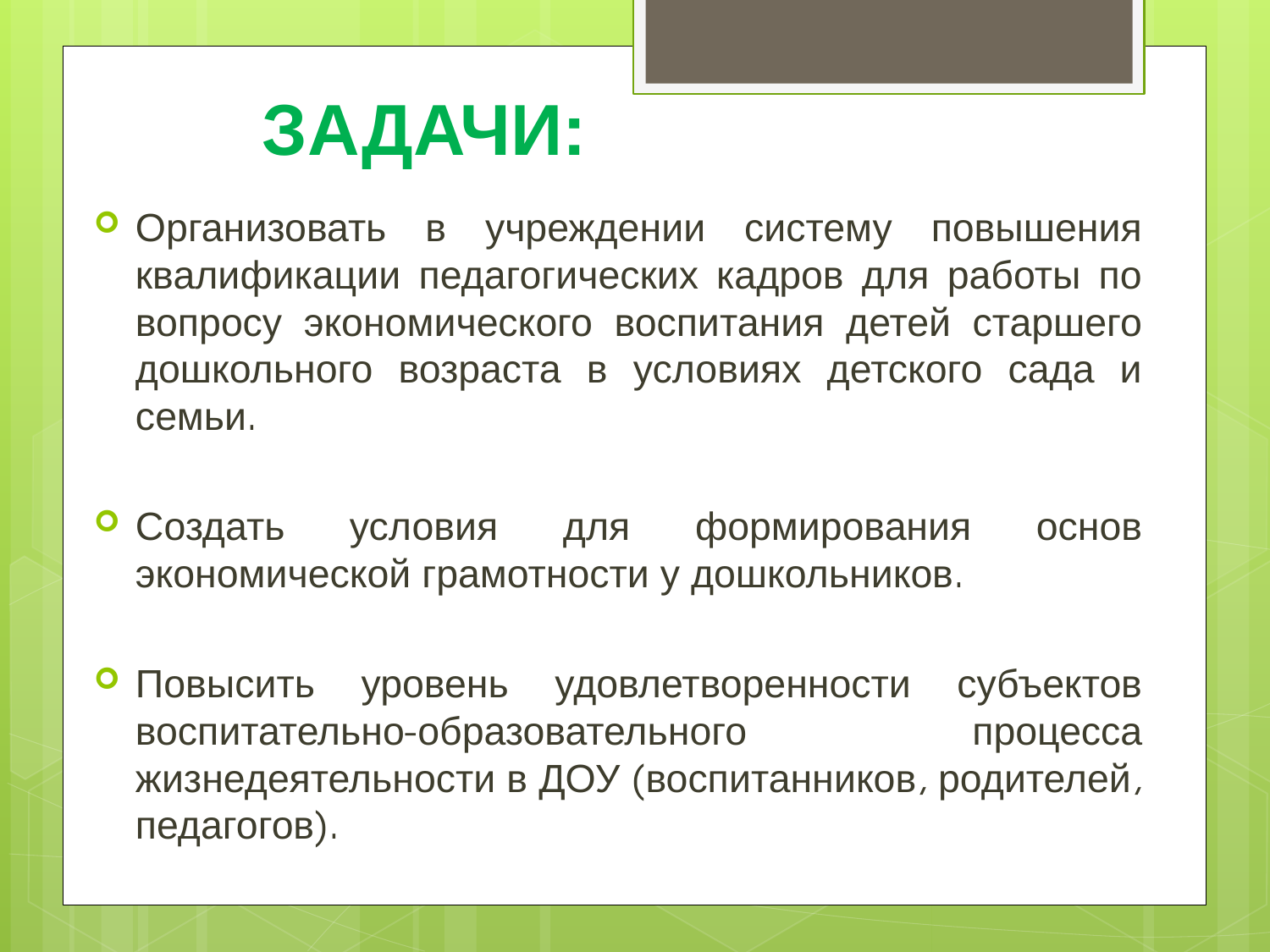

# Задачи:
Организовать в учреждении систему повышения квалификации педагогических кадров для работы по вопросу экономического воспитания детей старшего дошкольного возраста в условиях детского сада и семьи.

Создать условия для формирования основ экономической грамотности у дошкольников.

Повысить уровень удовлетворенности субъектов воспитательно-образовательного процесса жизнедеятельности в ДОУ (воспитанников, родителей, педагогов).